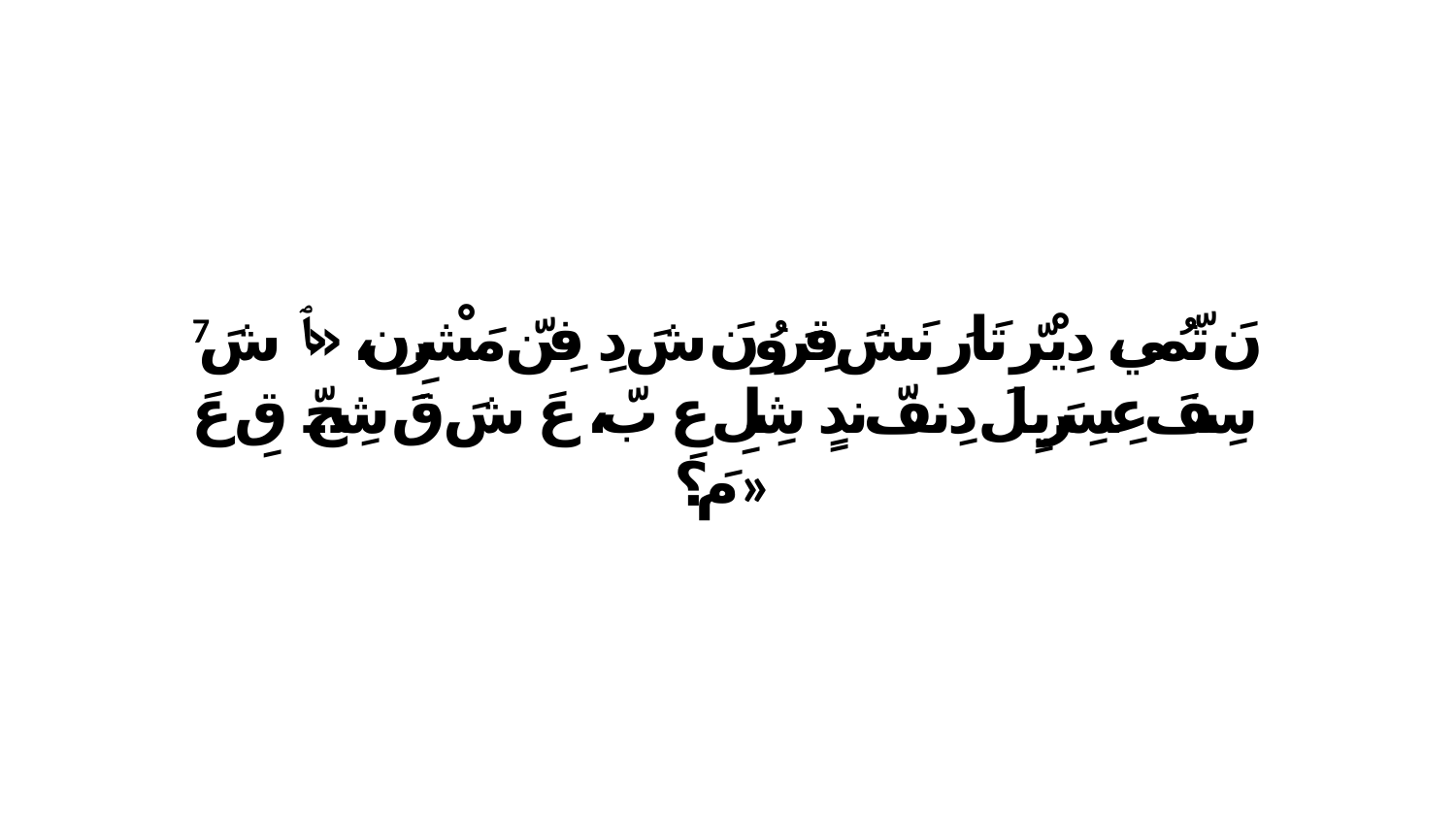

7 نَ تّمُي، دِيْرّ تَارَ نَشَ قِرَوُنَ شَ دِ فِنّ مَشْرِن، «ﭑ شَ سِفَ عِسِرَيِلَ دِنفّ ندٍ شِلِ عِ بّ، عَ شَ قَ شِحّ قِ عَ مَ؟»